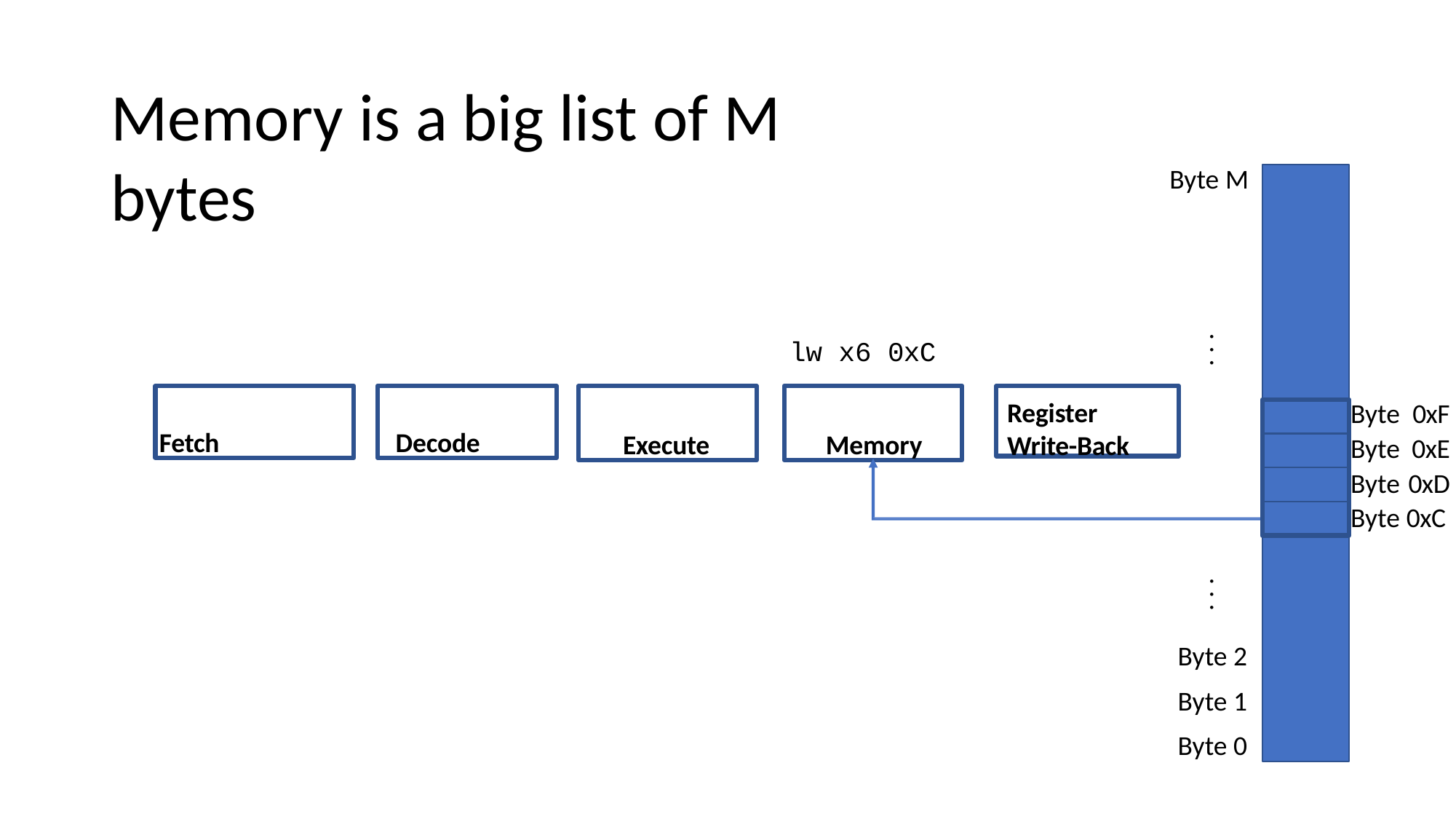

# Memory is a big list of M bytes
Byte M

. . .
lw x6 0xC

Fetch

Decode

Execute

Memory
Byte 0xF Byte 0xE Byte 0xD Byte 0xC
Register Write-Back

. . .
Byte 2
Byte 1
Byte 0